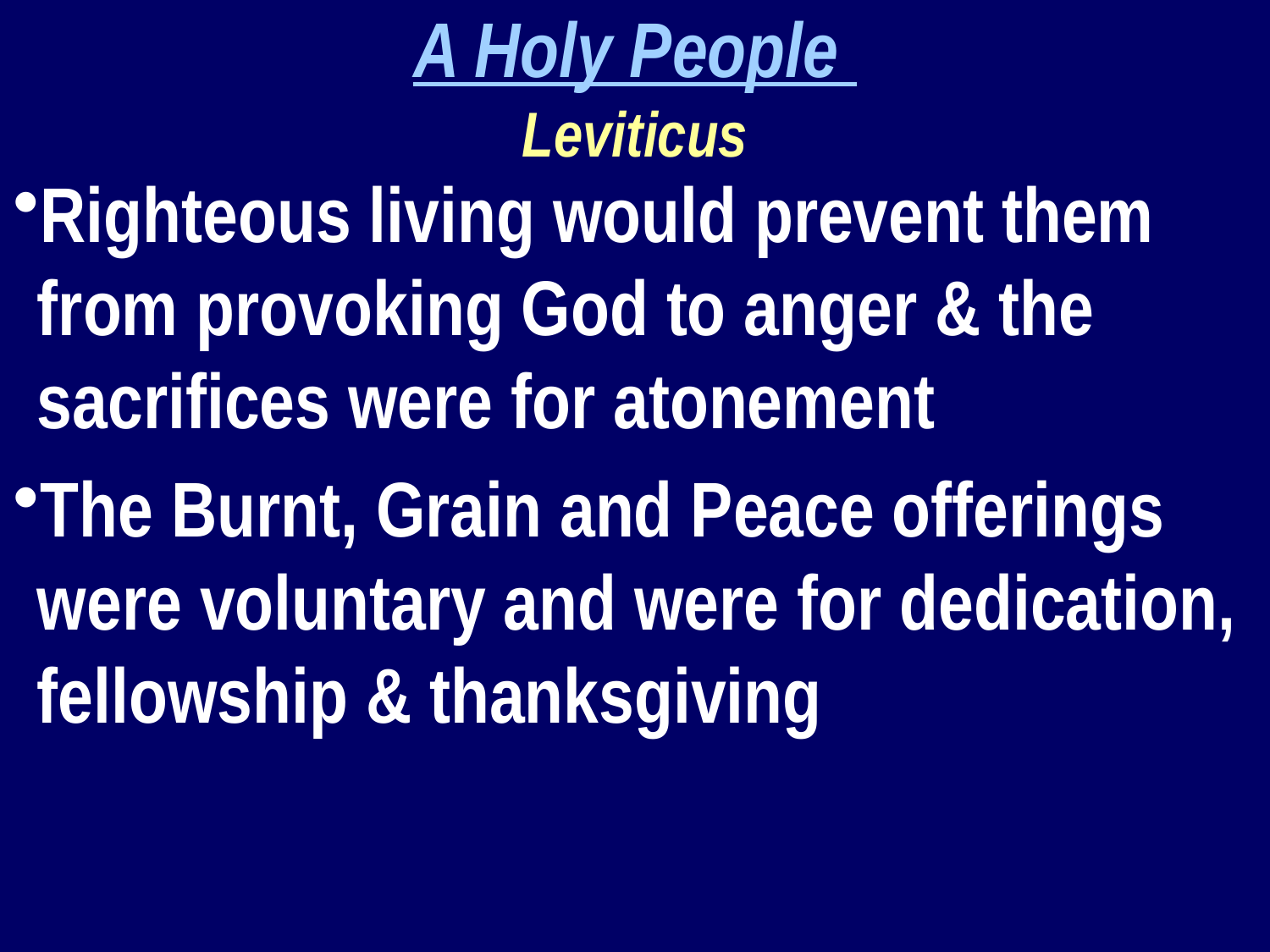

A Holy People
Leviticus
Righteous living would prevent them from provoking God to anger & the sacrifices were for atonement
The Burnt, Grain and Peace offerings were voluntary and were for dedication, fellowship & thanksgiving